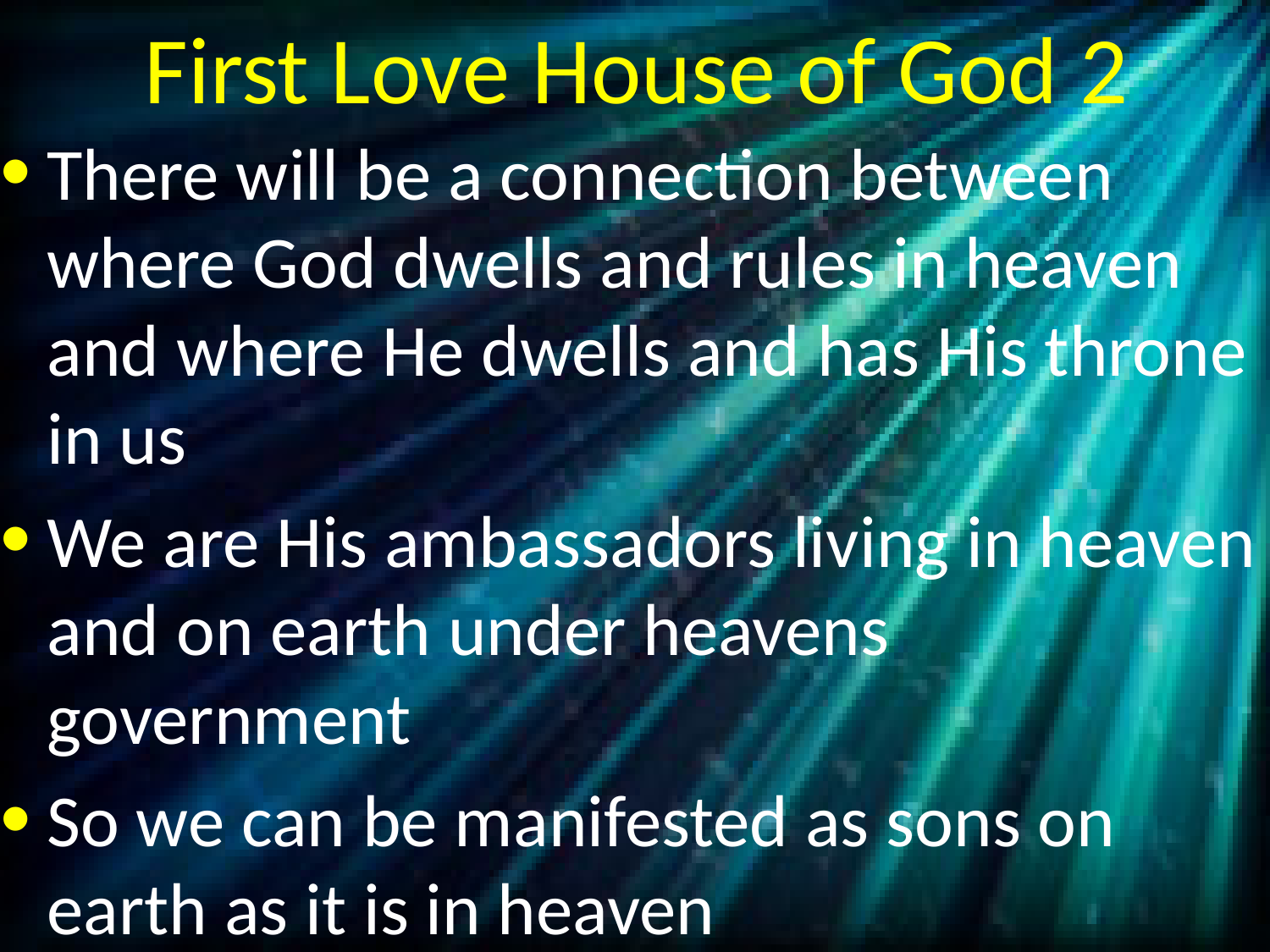

# First Love House of God 2
There will be a connection between where God dwells and rules in heaven and where He dwells and has His throne in us
We are His ambassadors living in heaven and on earth under heavens government
So we can be manifested as sons on earth as it is in heaven